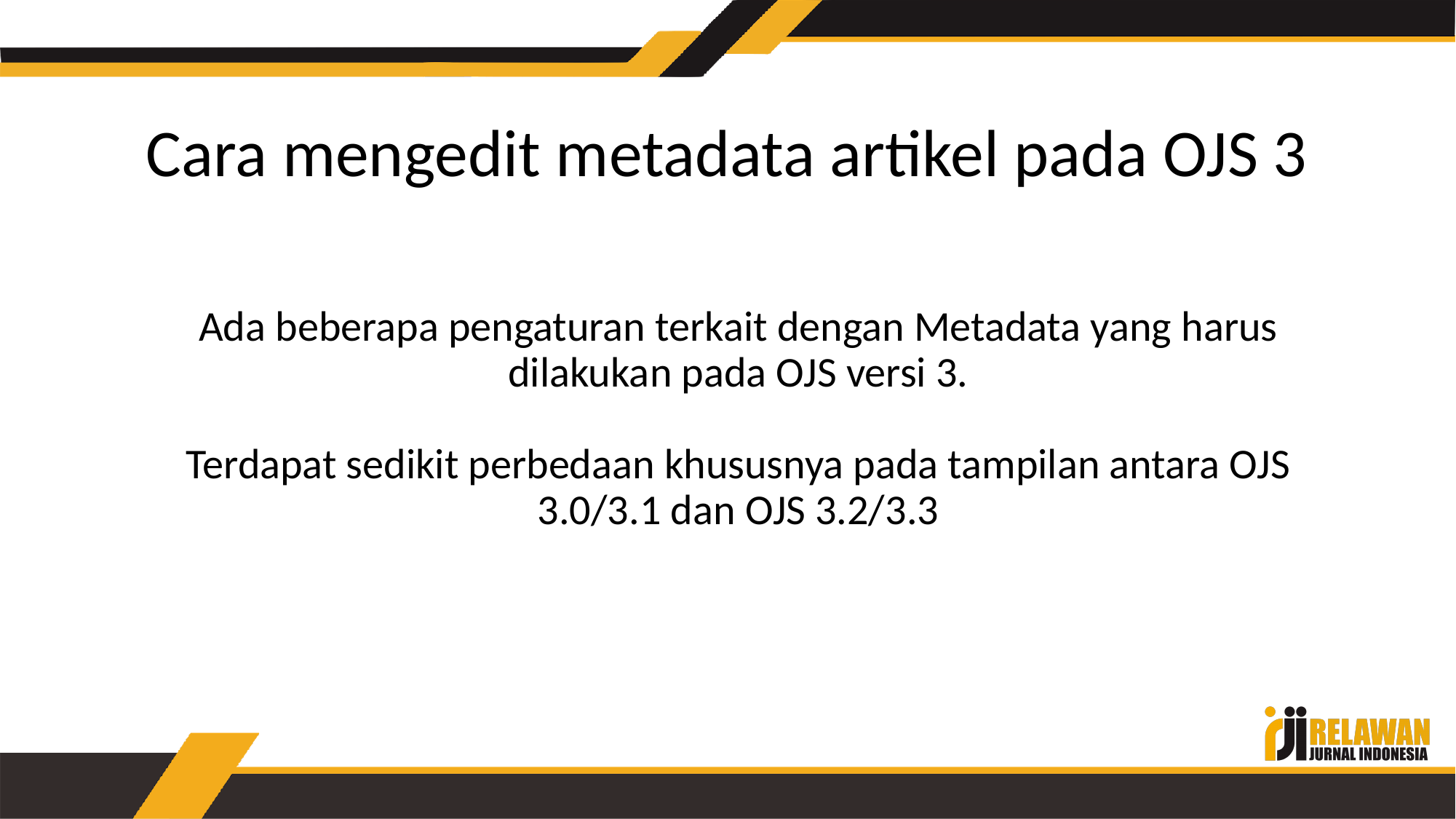

# Cara mengedit metadata artikel pada OJS 3
Ada beberapa pengaturan terkait dengan Metadata yang harus dilakukan pada OJS versi 3.

Terdapat sedikit perbedaan khususnya pada tampilan antara OJS 3.0/3.1 dan OJS 3.2/3.3